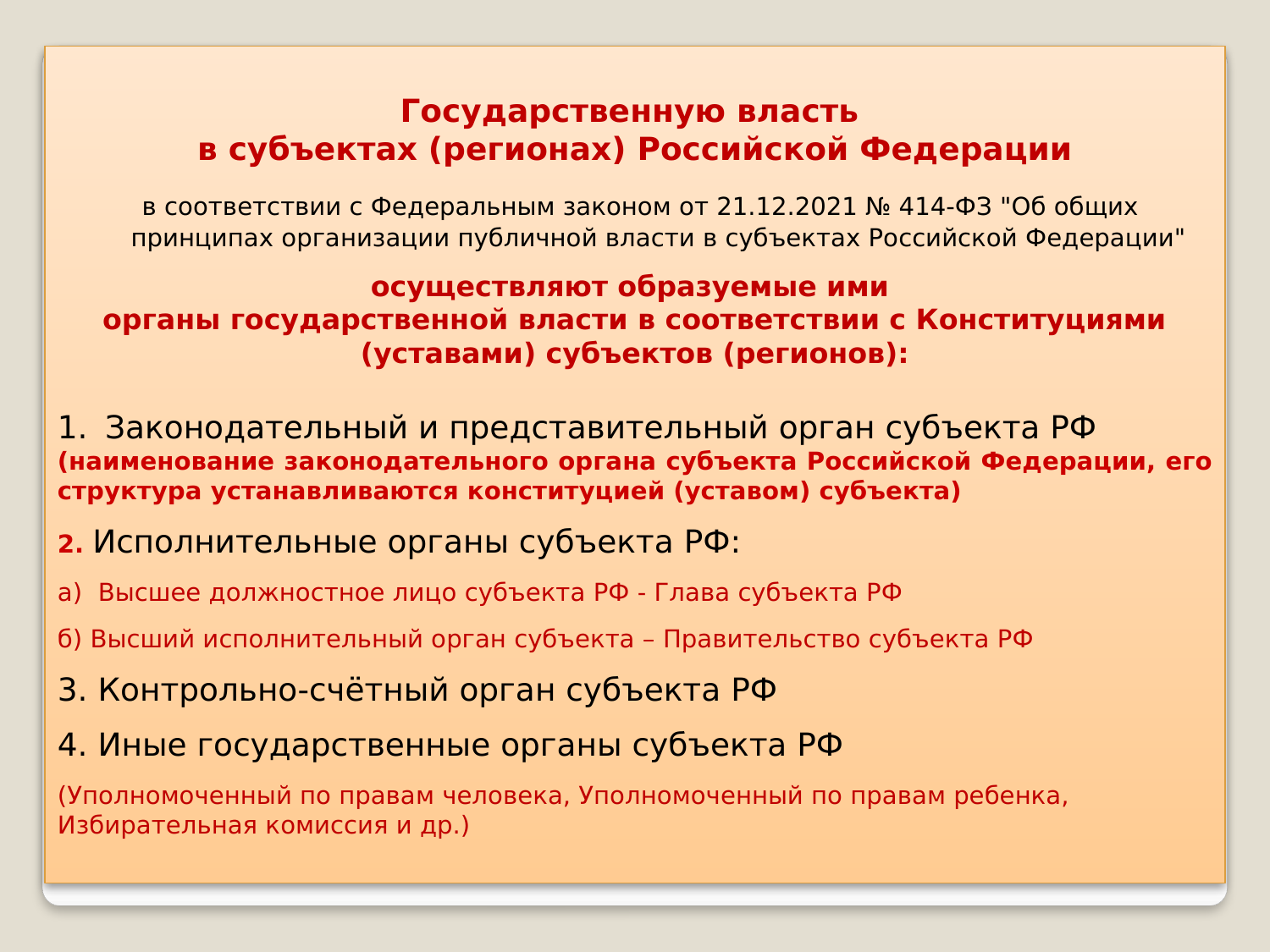

Государственную власть
в субъектах (регионах) Российской Федерации

 в соответствии с Федеральным законом от 21.12.2021 № 414-ФЗ "Об общих принципах организации публичной власти в субъектах Российской Федерации"

осуществляют образуемые ими
органы государственной власти в соответствии с Конституциями (уставами) субъектов (регионов):

Законодательный и представительный орган субъекта РФ
(наименование законодательного органа субъекта Российской Федерации, его
структура устанавливаются конституцией (уставом) субъекта)

2. Исполнительные органы субъекта РФ:

а)  Высшее должностное лицо субъекта РФ - Глава субъекта РФ

б) Высший исполнительный орган субъекта – Правительство субъекта РФ

3. Контрольно-счётный орган субъекта РФ

4. Иные государственные органы субъекта РФ

(Уполномоченный по правам человека, Уполномоченный по правам ребенка,
Избирательная комиссия и др.)

.